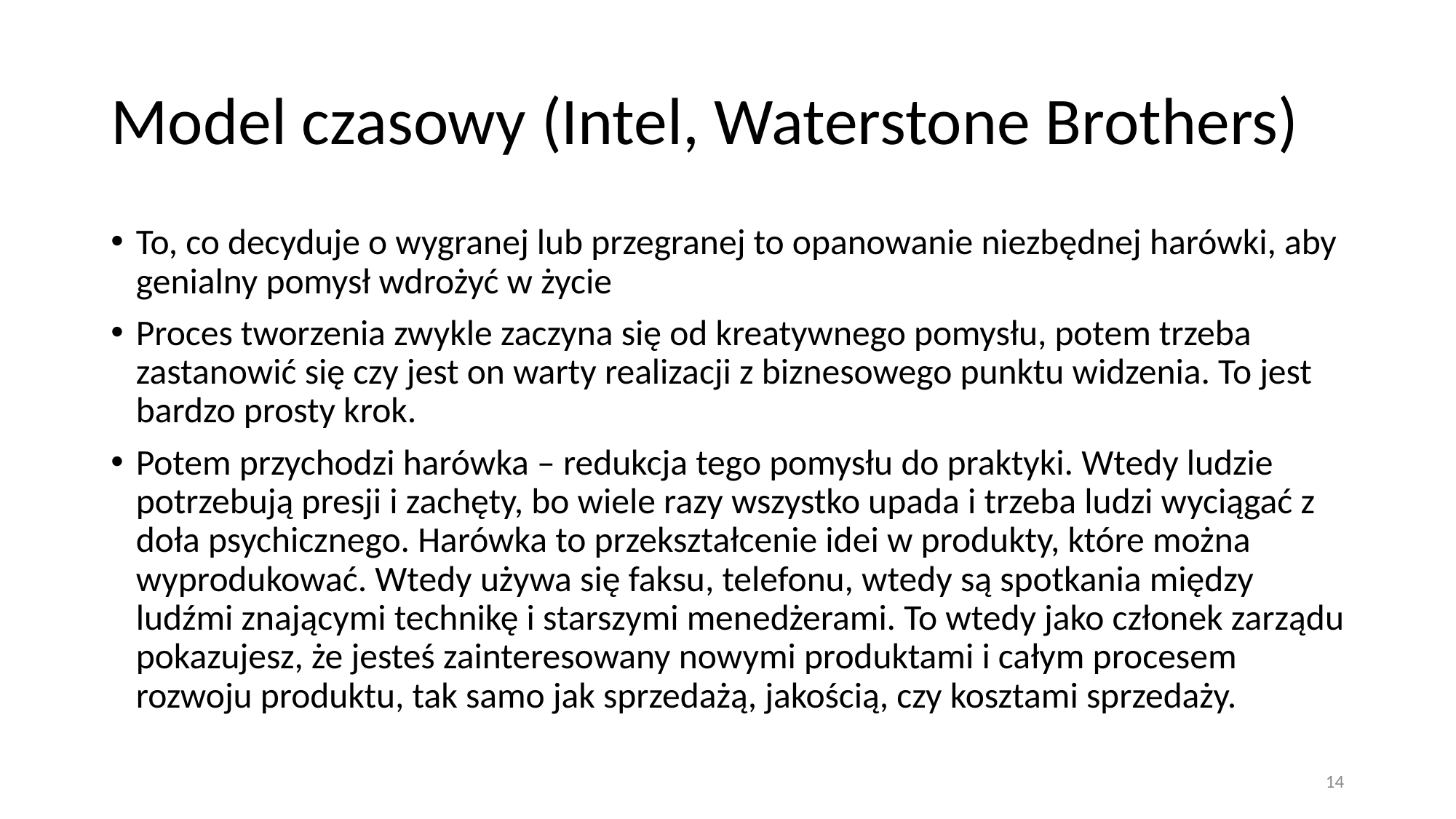

# Model czasowy (Intel, Waterstone Brothers)
To, co decyduje o wygranej lub przegranej to opanowanie niezbędnej harówki, aby genialny pomysł wdrożyć w życie
Proces tworzenia zwykle zaczyna się od kreatywnego pomysłu, potem trzeba zastanowić się czy jest on warty realizacji z biznesowego punktu widzenia. To jest bardzo prosty krok.
Potem przychodzi harówka – redukcja tego pomysłu do praktyki. Wtedy ludzie potrzebują presji i zachęty, bo wiele razy wszystko upada i trzeba ludzi wyciągać z doła psychicznego. Harówka to przekształcenie idei w produkty, które można wyprodukować. Wtedy używa się faksu, telefonu, wtedy są spotkania między ludźmi znającymi technikę i starszymi menedżerami. To wtedy jako członek zarządu pokazujesz, że jesteś zainteresowany nowymi produktami i całym procesem rozwoju produktu, tak samo jak sprzedażą, jakością, czy kosztami sprzedaży.

14